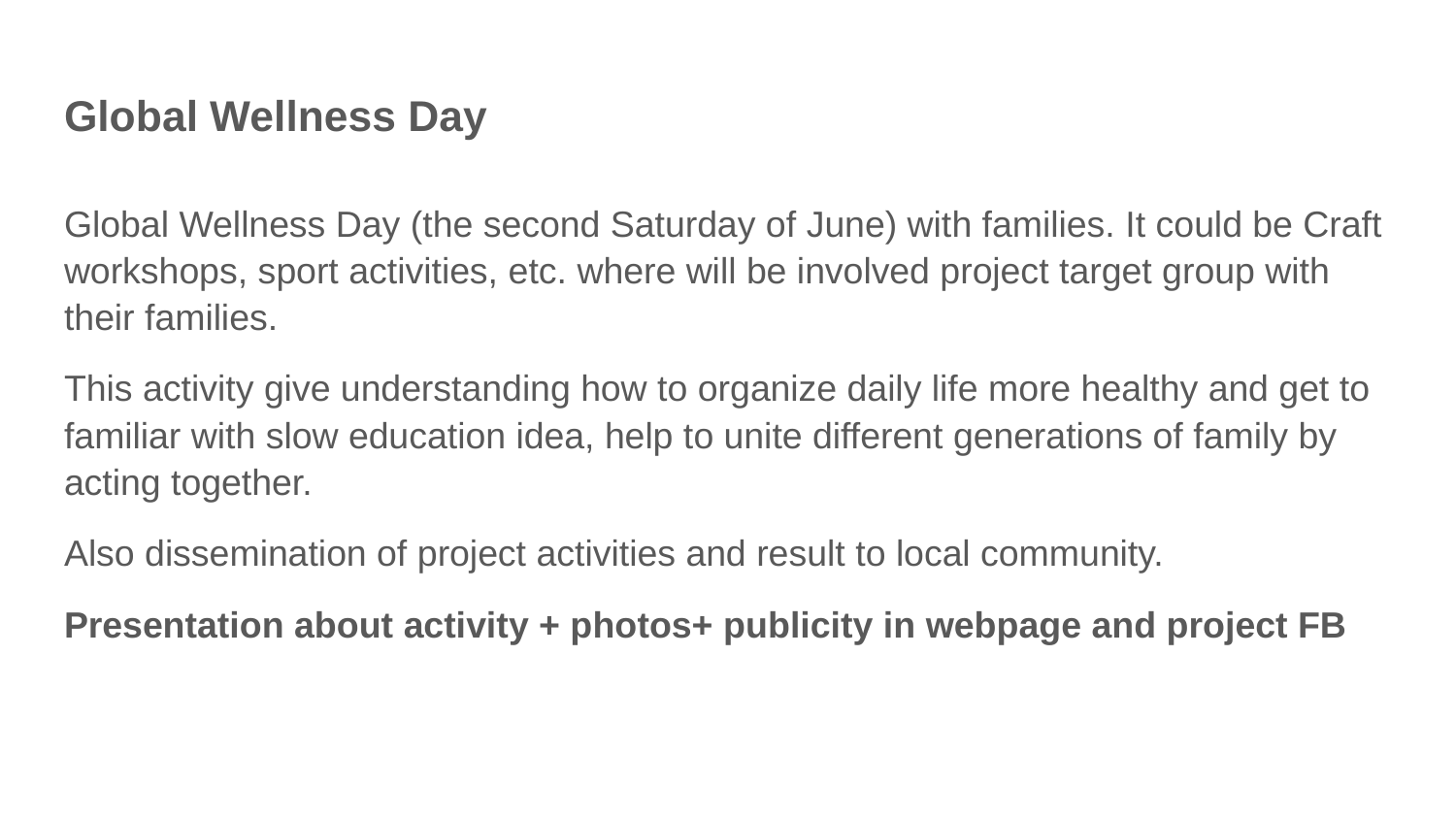

# Global Wellness Day
Global Wellness Day (the second Saturday of June) with families. It could be Craft workshops, sport activities, etc. where will be involved project target group with their families.
This activity give understanding how to organize daily life more healthy and get to familiar with slow education idea, help to unite different generations of family by acting together.
Also dissemination of project activities and result to local community.
Presentation about activity + photos+ publicity in webpage and project FB